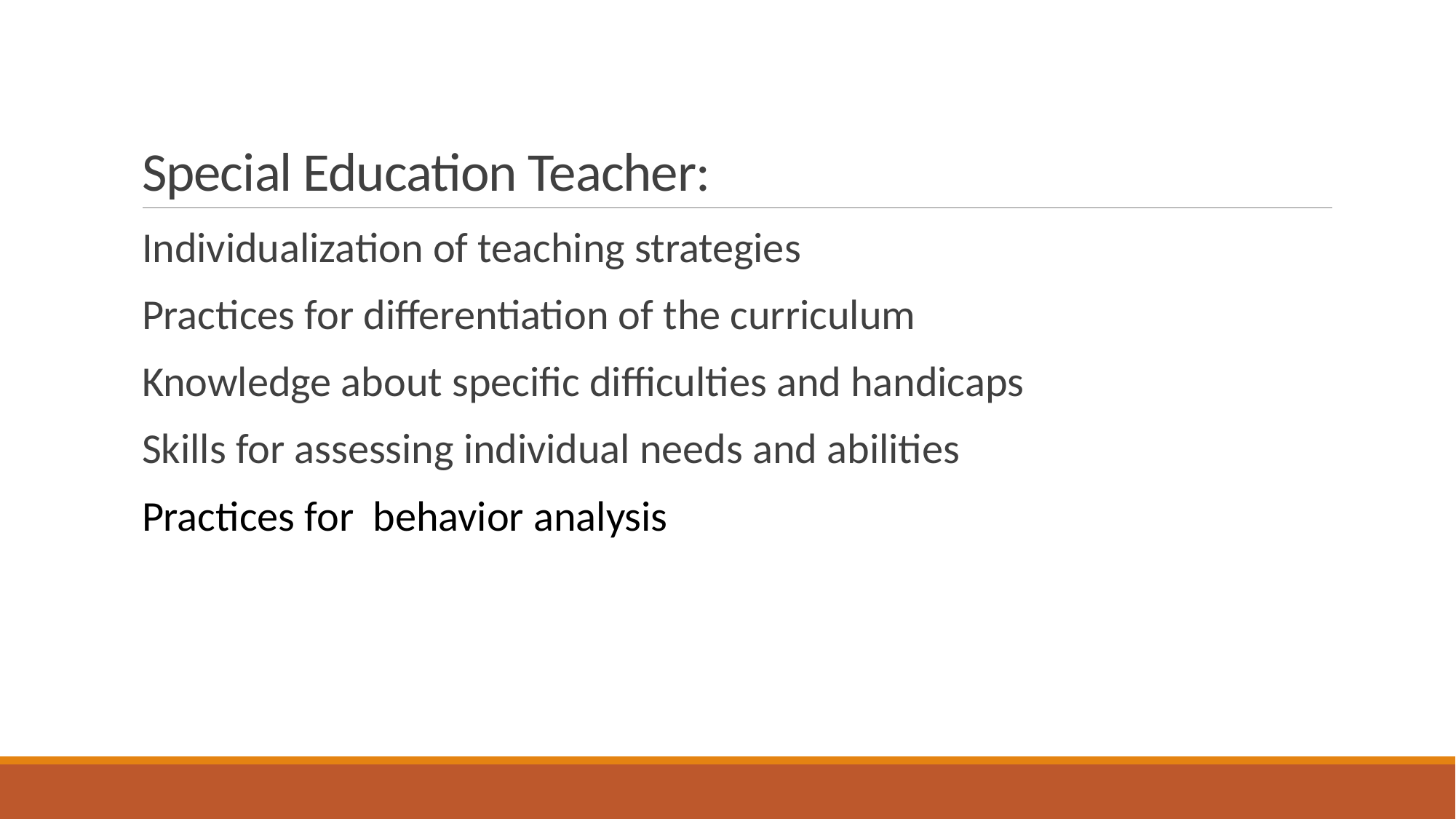

# Special Education Teacher:
Individualization of teaching strategies
Practices for differentiation of the curriculum
Knowledge about specific difficulties and handicaps
Skills for assessing individual needs and abilities
Practices for  behavior analysis